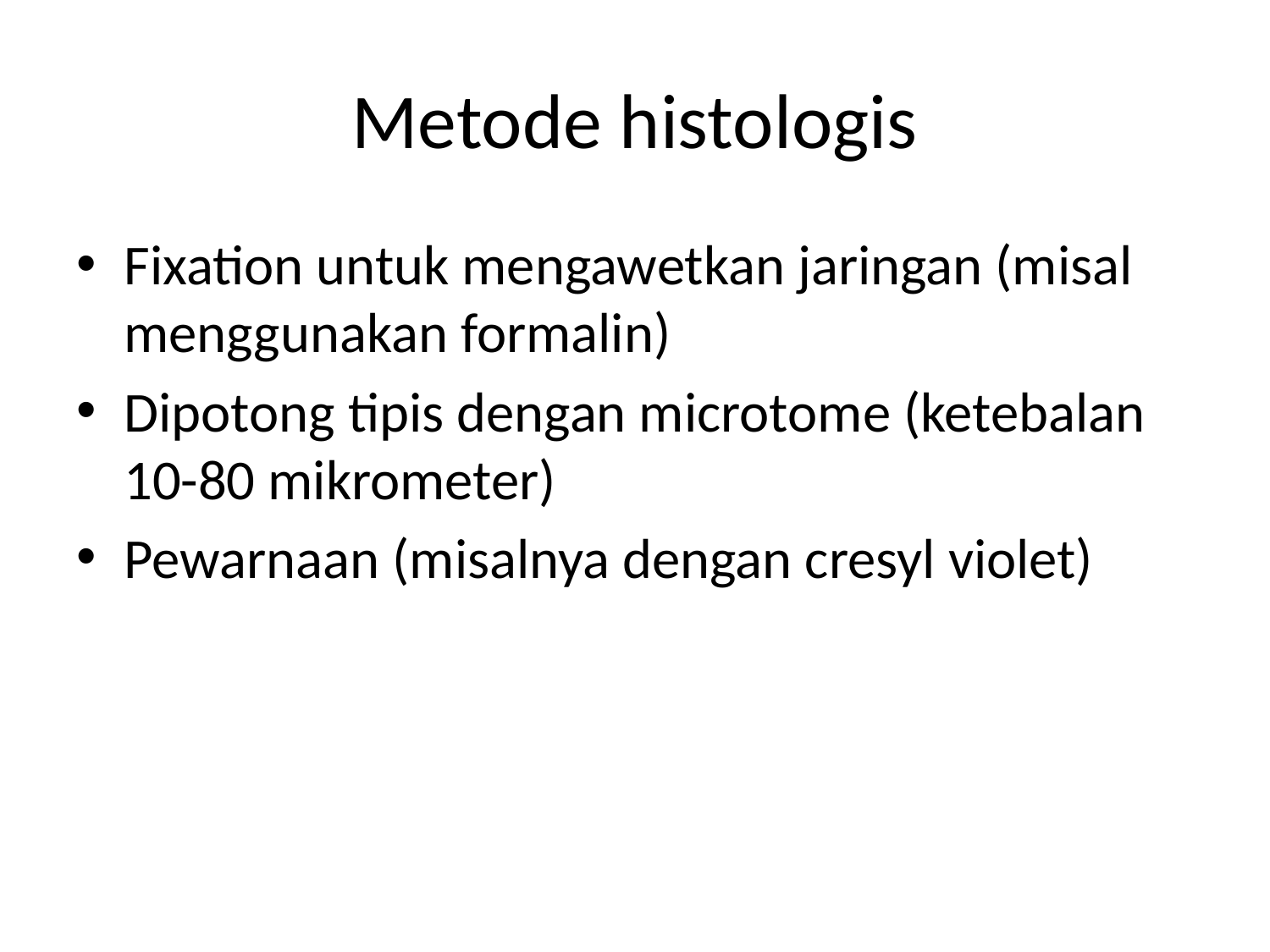

# Metode histologis
Fixation untuk mengawetkan jaringan (misal menggunakan formalin)
Dipotong tipis dengan microtome (ketebalan 10-80 mikrometer)
Pewarnaan (misalnya dengan cresyl violet)